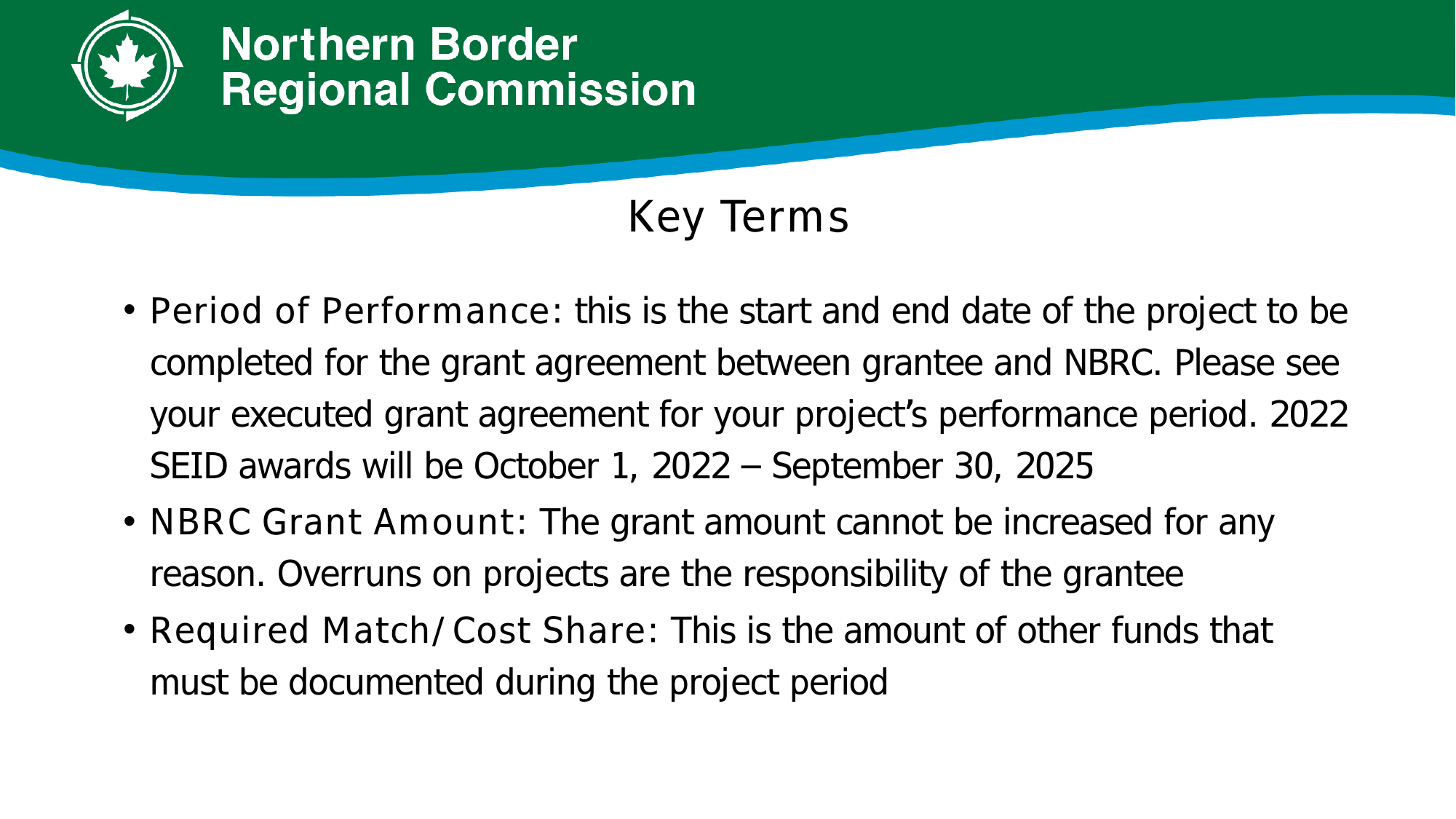

# Key Terms
Period of Performance: this is the start and end date of the project to be completed for the grant agreement between grantee and NBRC. Please see your executed grant agreement for your project’s performance period. 2022 SEID awards will be October 1, 2022 – September 30, 2025
NBRC Grant Amount: The grant amount cannot be increased for any reason. Overruns on projects are the responsibility of the grantee
Required Match/Cost Share: This is the amount of other funds that must be documented during the project period